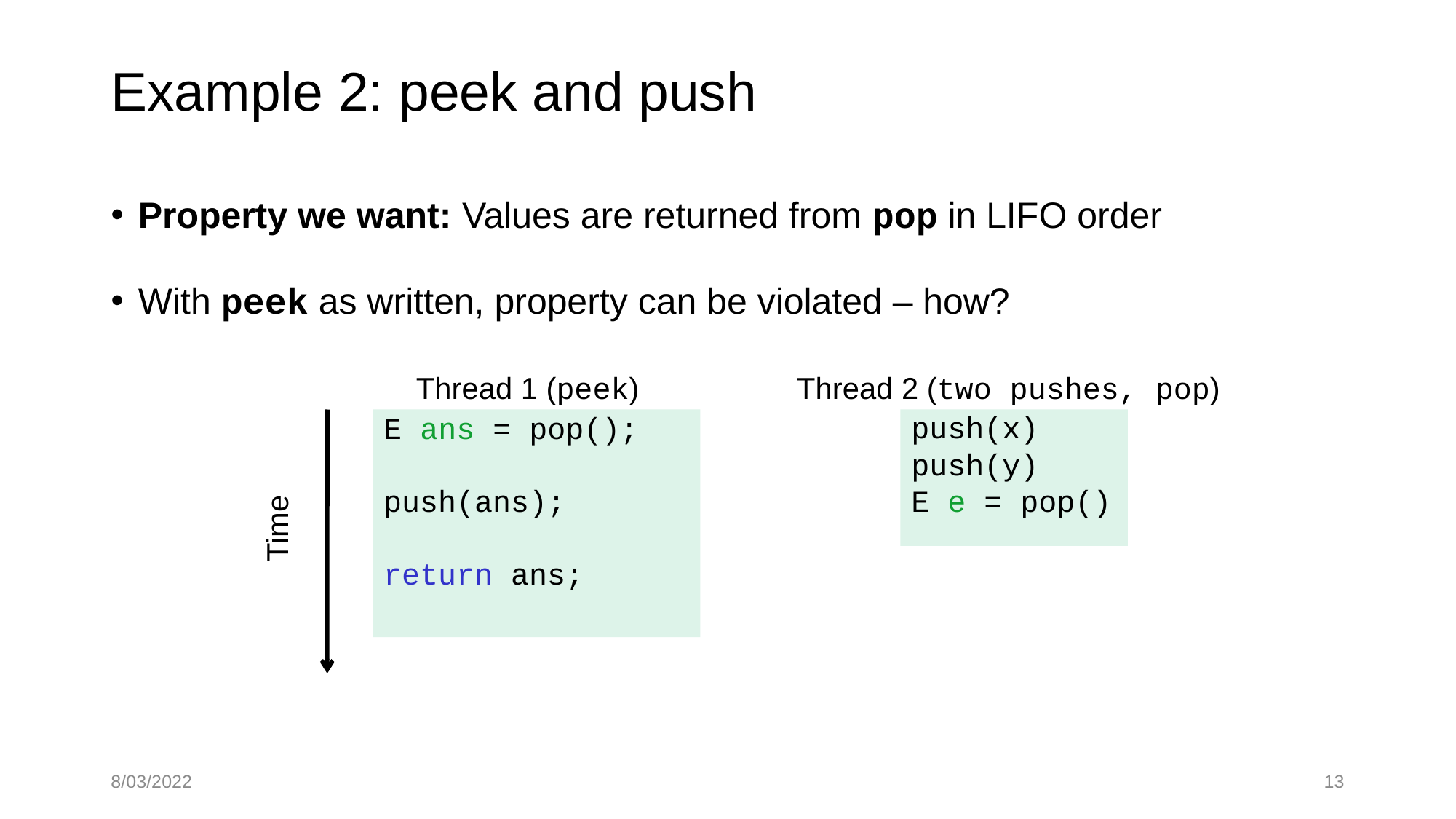

# Example 2: peek and push
Property we want: Values are returned from pop in LIFO order

With peek as written, property can be violated – how?
Thread 1 (peek)
Thread 2 (two pushes, pop)
push(x)
push(y)
E e = pop()

E ans = pop();

push(ans);

return ans;
Time
8/03/2022
13